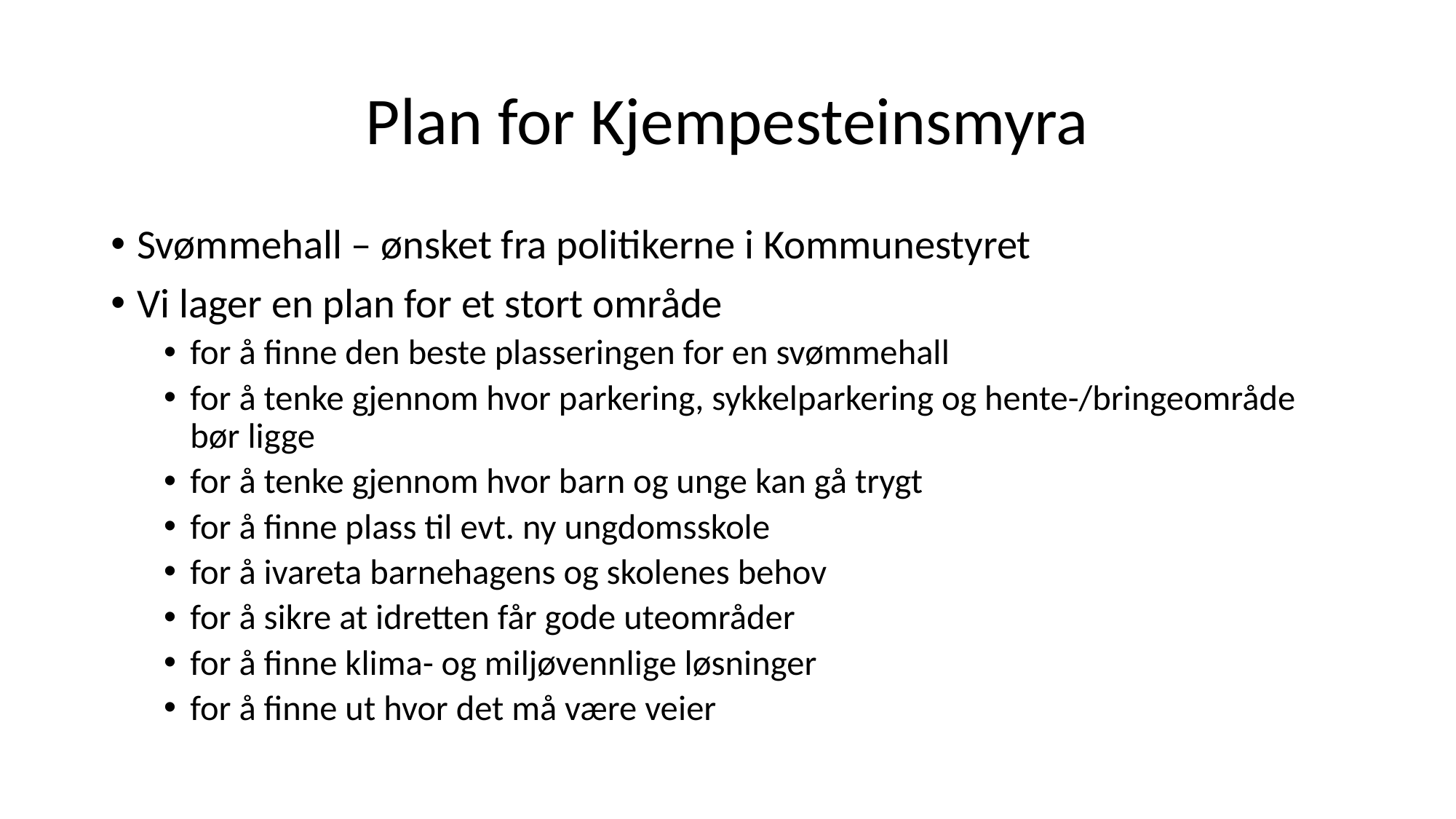

# Plan for Kjempesteinsmyra
Svømmehall – ønsket fra politikerne i Kommunestyret
Vi lager en plan for et stort område
for å finne den beste plasseringen for en svømmehall
for å tenke gjennom hvor parkering, sykkelparkering og hente-/bringeområde bør ligge
for å tenke gjennom hvor barn og unge kan gå trygt
for å finne plass til evt. ny ungdomsskole
for å ivareta barnehagens og skolenes behov
for å sikre at idretten får gode uteområder
for å finne klima- og miljøvennlige løsninger
for å finne ut hvor det må være veier